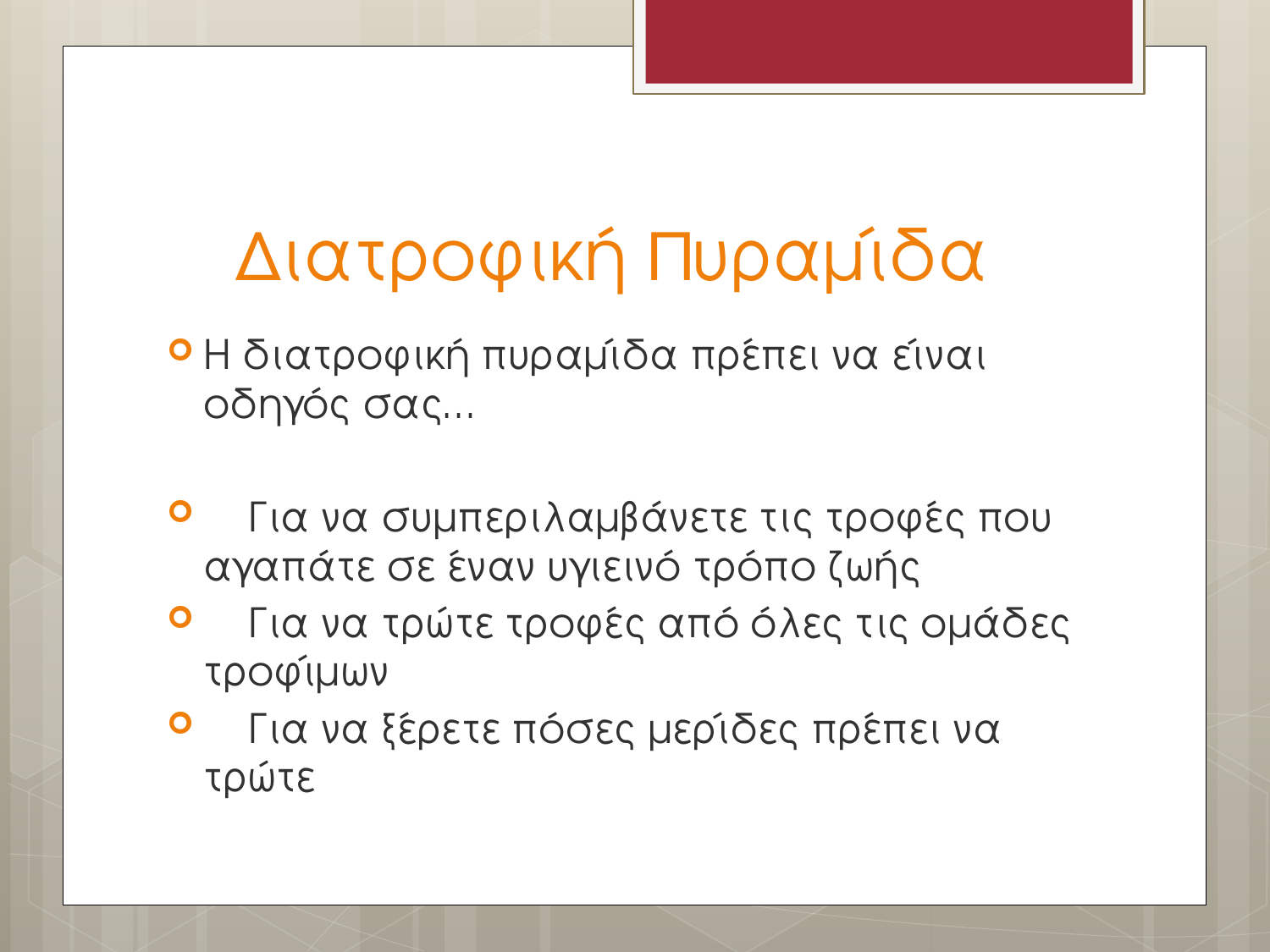

# Διατροφική Πυραμίδα
Η διατροφική πυραμίδα πρέπει να είναι οδηγός σας…

    Για να συμπεριλαμβάνετε τις τροφές που αγαπάτε σε έναν υγιεινό τρόπο ζωής
    Για να τρώτε τροφές από όλες τις ομάδες τροφίμων
    Για να ξέρετε πόσες μερίδες πρέπει να τρώτε